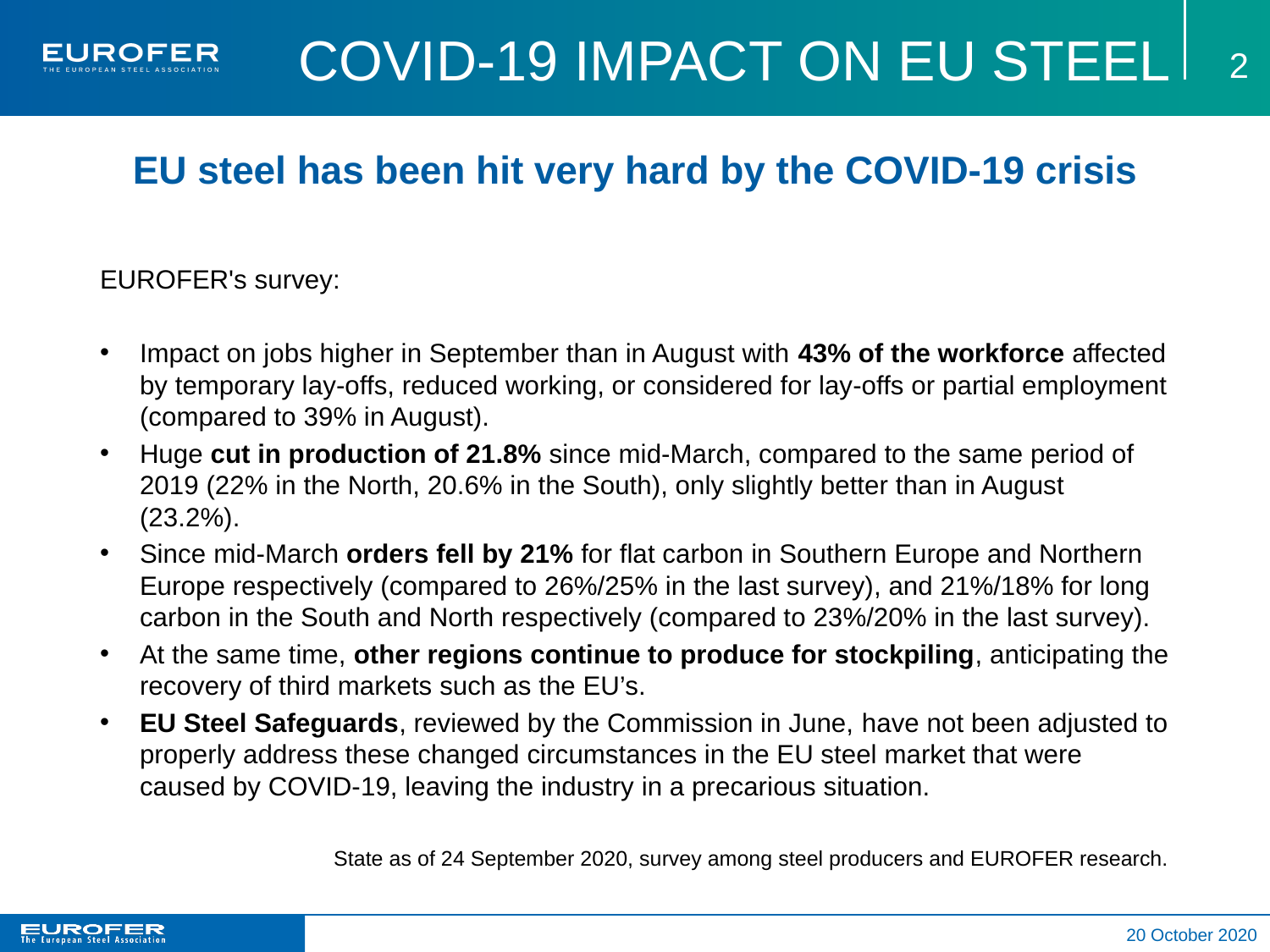

# COVID-19 impact on EU steel
2
EU steel has been hit very hard by the COVID-19 crisis

EUROFER's survey:

Impact on jobs higher in September than in August with 43% of the workforce affected by temporary lay-offs, reduced working, or considered for lay-offs or partial employment (compared to 39% in August).
Huge cut in production of 21.8% since mid-March, compared to the same period of 2019 (22% in the North, 20.6% in the South), only slightly better than in August (23.2%).
Since mid-March orders fell by 21% for flat carbon in Southern Europe and Northern Europe respectively (compared to 26%/25% in the last survey), and 21%/18% for long carbon in the South and North respectively (compared to 23%/20% in the last survey).
At the same time, other regions continue to produce for stockpiling, anticipating the recovery of third markets such as the EU’s.
EU Steel Safeguards, reviewed by the Commission in June, have not been adjusted to properly address these changed circumstances in the EU steel market that were caused by COVID-19, leaving the industry in a precarious situation.

State as of 24 September 2020, survey among steel producers and EUROFER research.
20 October 2020